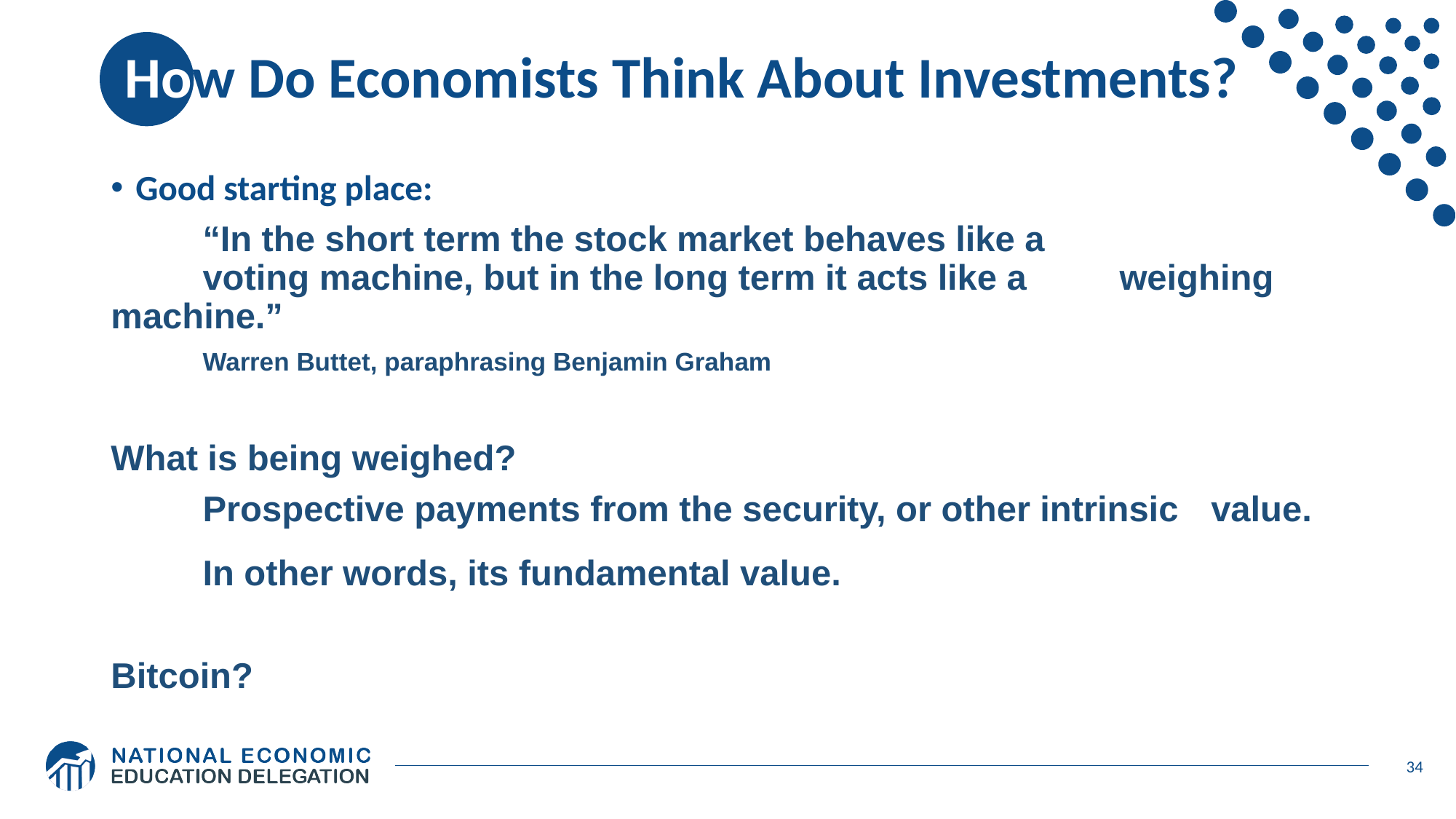

# How Do Economists Think About Investments?
Good starting place:
	“In the short term the stock market behaves like a
 	voting machine, but in the long term it acts like a 	weighing machine.”
				Warren Buttet, paraphrasing Benjamin Graham

What is being weighed?
	Prospective payments from the security, or other intrinsic 	value.
	In other words, its fundamental value.

Bitcoin?
34